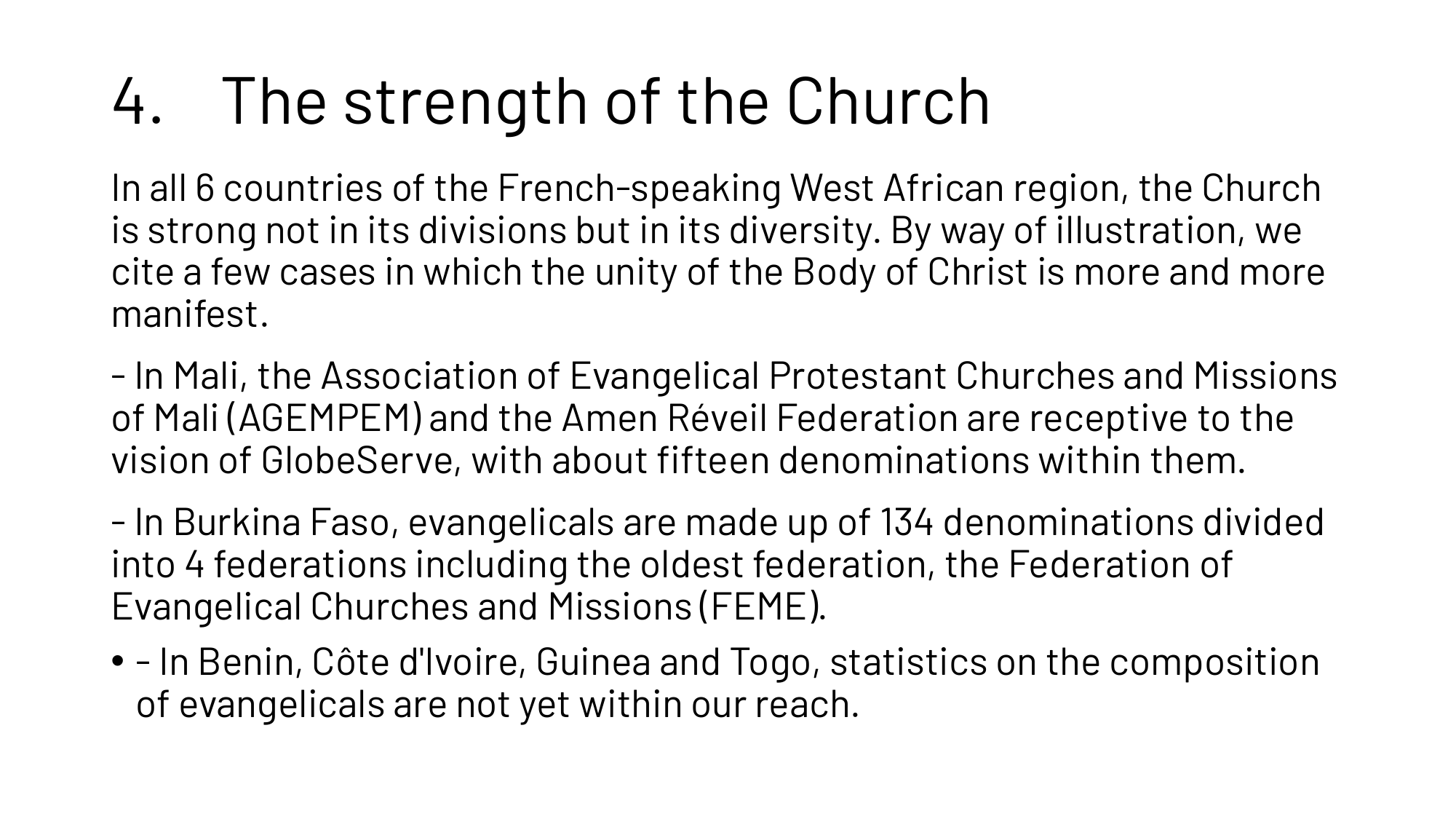

# 4.	The strength of the Church
In all 6 countries of the French-speaking West African region, the Church is strong not in its divisions but in its diversity. By way of illustration, we cite a few cases in which the unity of the Body of Christ is more and more manifest.
- In Mali, the Association of Evangelical Protestant Churches and Missions of Mali (AGEMPEM) and the Amen Réveil Federation are receptive to the vision of GlobeServe, with about fifteen denominations within them.
- In Burkina Faso, evangelicals are made up of 134 denominations divided into 4 federations including the oldest federation, the Federation of Evangelical Churches and Missions (FEME).
- In Benin, Côte d'Ivoire, Guinea and Togo, statistics on the composition of evangelicals are not yet within our reach.